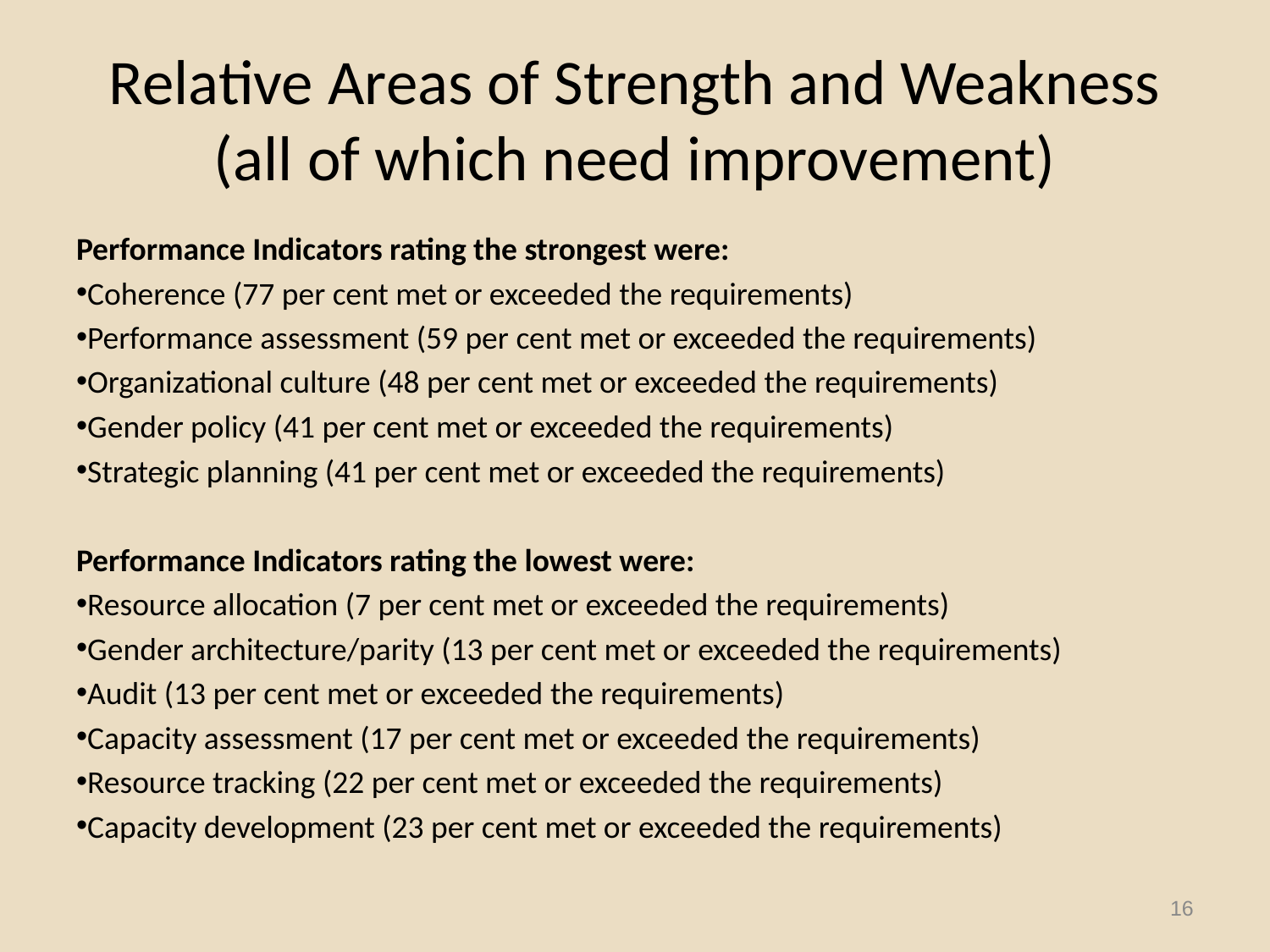

# Relative Areas of Strength and Weakness (all of which need improvement)
Performance Indicators rating the strongest were:
Coherence (77 per cent met or exceeded the requirements)
Performance assessment (59 per cent met or exceeded the requirements)
Organizational culture (48 per cent met or exceeded the requirements)
Gender policy (41 per cent met or exceeded the requirements)
Strategic planning (41 per cent met or exceeded the requirements)

Performance Indicators rating the lowest were:
Resource allocation (7 per cent met or exceeded the requirements)
Gender architecture/parity (13 per cent met or exceeded the requirements)
Audit (13 per cent met or exceeded the requirements)
Capacity assessment (17 per cent met or exceeded the requirements)
Resource tracking (22 per cent met or exceeded the requirements)
Capacity development (23 per cent met or exceeded the requirements)

16